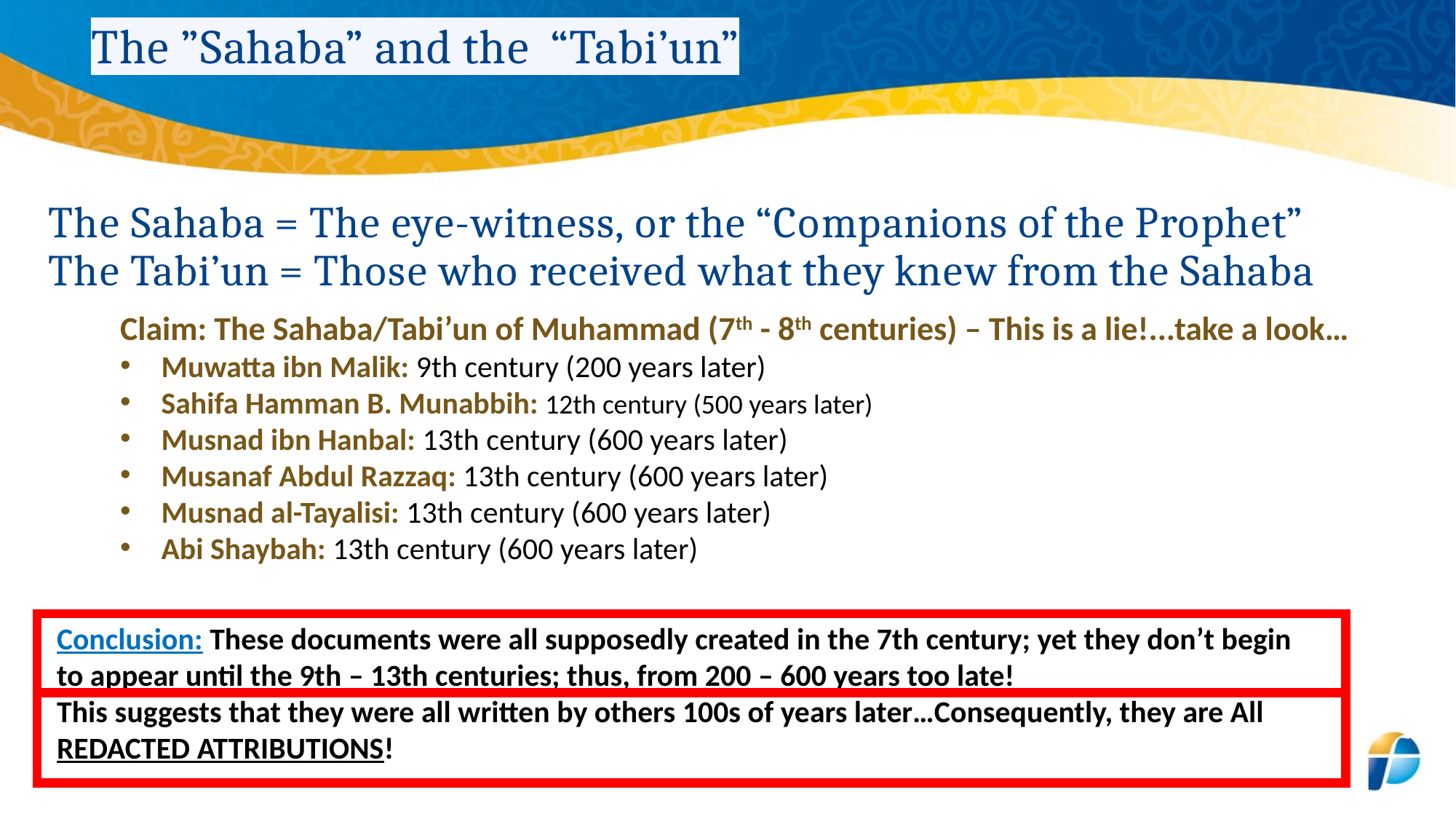

The ”Sahaba” and the  “Tabi’un”
# The Sahaba = The eye-witness, or the “Companions of the Prophet” The Tabi’un = Those who received what they knew from the Sahaba
Claim: The Sahaba/Tabi’un of Muhammad (7th - 8th centuries) – This is a lie!...take a look…
Muwatta ibn Malik: 9th century (200 years later)
Sahifa Hamman B. Munabbih: 12th century (500 years later)
Musnad ibn Hanbal: 13th century (600 years later)
Musanaf Abdul Razzaq: 13th century (600 years later)
Musnad al-Tayalisi: 13th century (600 years later)
Abi Shaybah: 13th century (600 years later)

Conclusion: These documents were all supposedly created in the 7th century; yet they don’t begin to appear until the 9th – 13th centuries; thus, from 200 – 600 years too late!
This suggests that they were all written by others 100s of years later…Consequently, they are All REDACTED ATTRIBUTIONS!